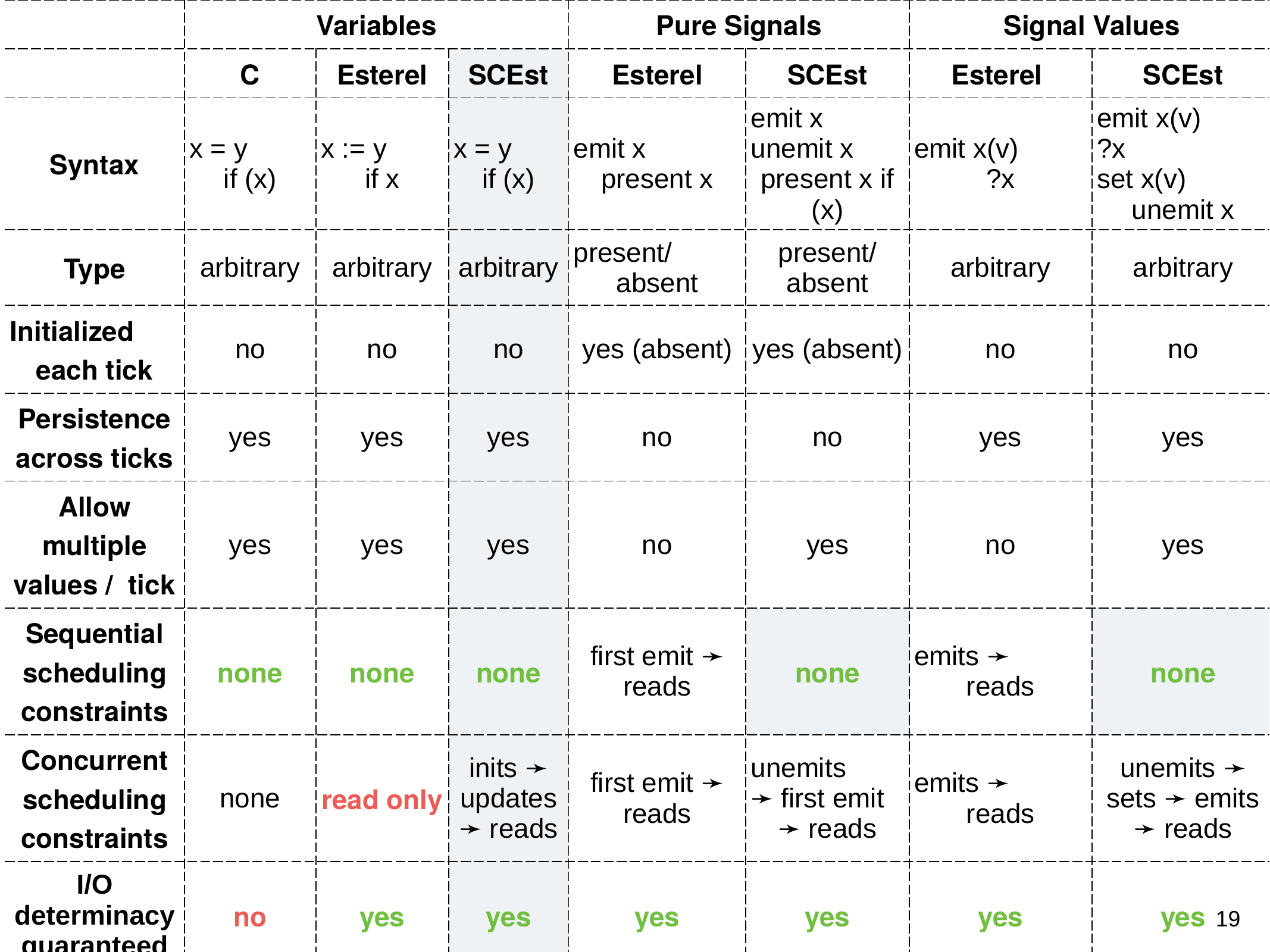

19
|  | Variables |  |  | Pure Signals |  | Signal Values |  |
| --- | --- | --- | --- | --- | --- | --- | --- |
|  | C | Esterel | SCEst | Esterel | SCEst | Esterel | SCEst |
| Syntax | x = y if (x) | x := y if x | x = y if (x) | emit x present x | emit x unemit x present x if (x) | emit x(v) ?x | emit x(v) ?x set x(v) unemit x |
| Type | arbitrary | arbitrary | arbitrary | present/ absent | present/absent | arbitrary | arbitrary |
| Initialized each tick | no | no | no | yes (absent) | yes (absent) | no | no |
| Persistence across ticks | yes | yes | yes | no | no | yes | yes |
| Allow multiple values / tick | yes | yes | yes | no | yes | no | yes |
| Sequential scheduling constraints | none | none | none | first emit ➛ reads | none | emits ➛ reads | none |
| Concurrent scheduling constraints | none | read only | inits ➛ updates ➛ reads | first emit ➛ reads | unemits ➛ first emit ➛ reads | emits ➛ reads | unemits ➛ sets ➛ emits ➛ reads |
| I/O determinacy guaranteed | no | yes | yes | yes | yes | yes | yes |